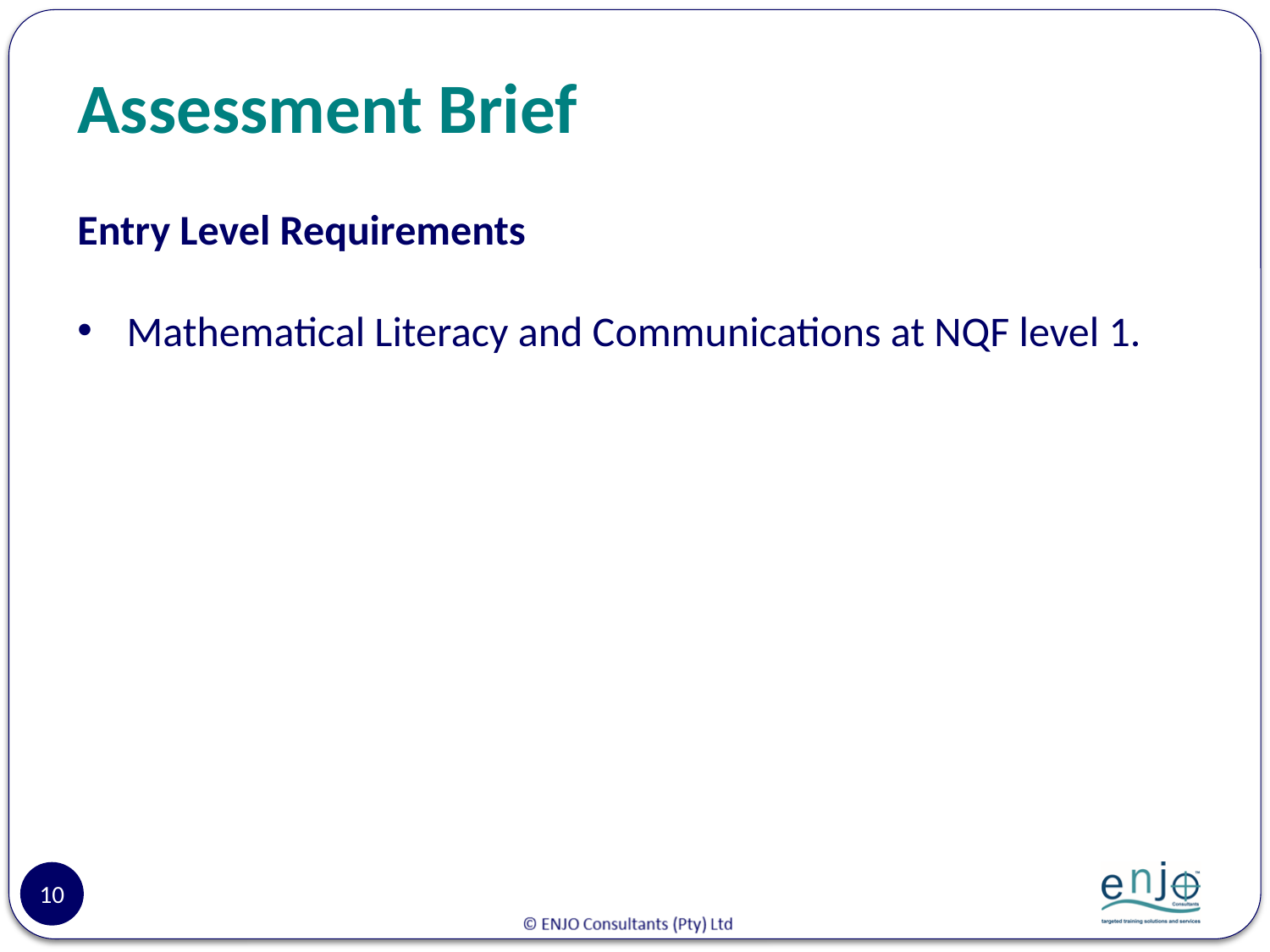

# Assessment Brief
Entry Level Requirements

Mathematical Literacy and Communications at NQF level 1.
10